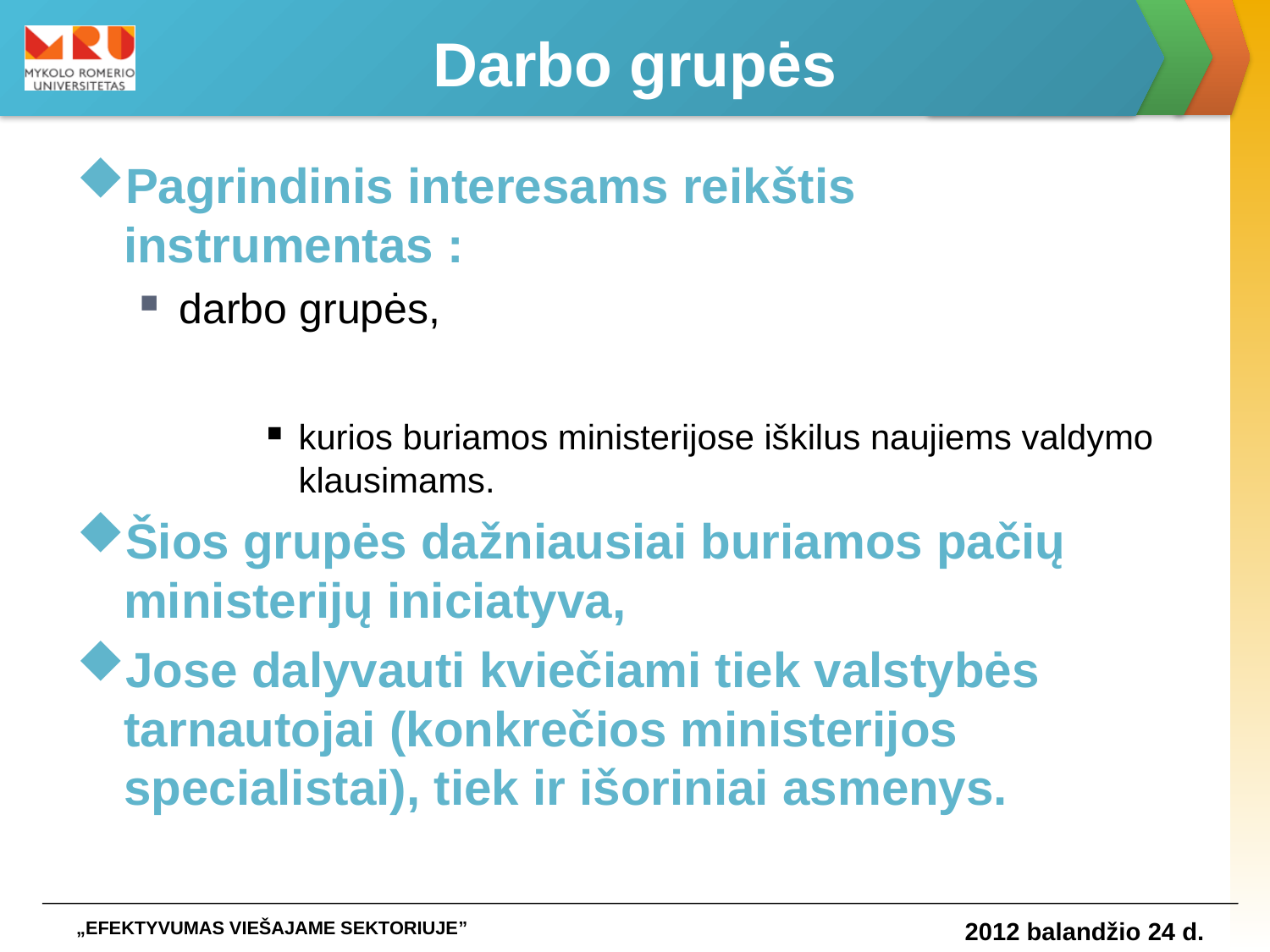

# Darbo grupės
Pagrindinis interesams reikštis instrumentas :
darbo grupės,

kurios buriamos ministerijose iškilus naujiems valdymo klausimams.
Šios grupės dažniausiai buriamos pačių ministerijų iniciatyva,
Jose dalyvauti kviečiami tiek valstybės tarnautojai (konkrečios ministerijos specialistai), tiek ir išoriniai asmenys.

„EFEKTYVUMAS VIEŠAJAME SEKTORIUJE”
2012 balandžio 24 d.